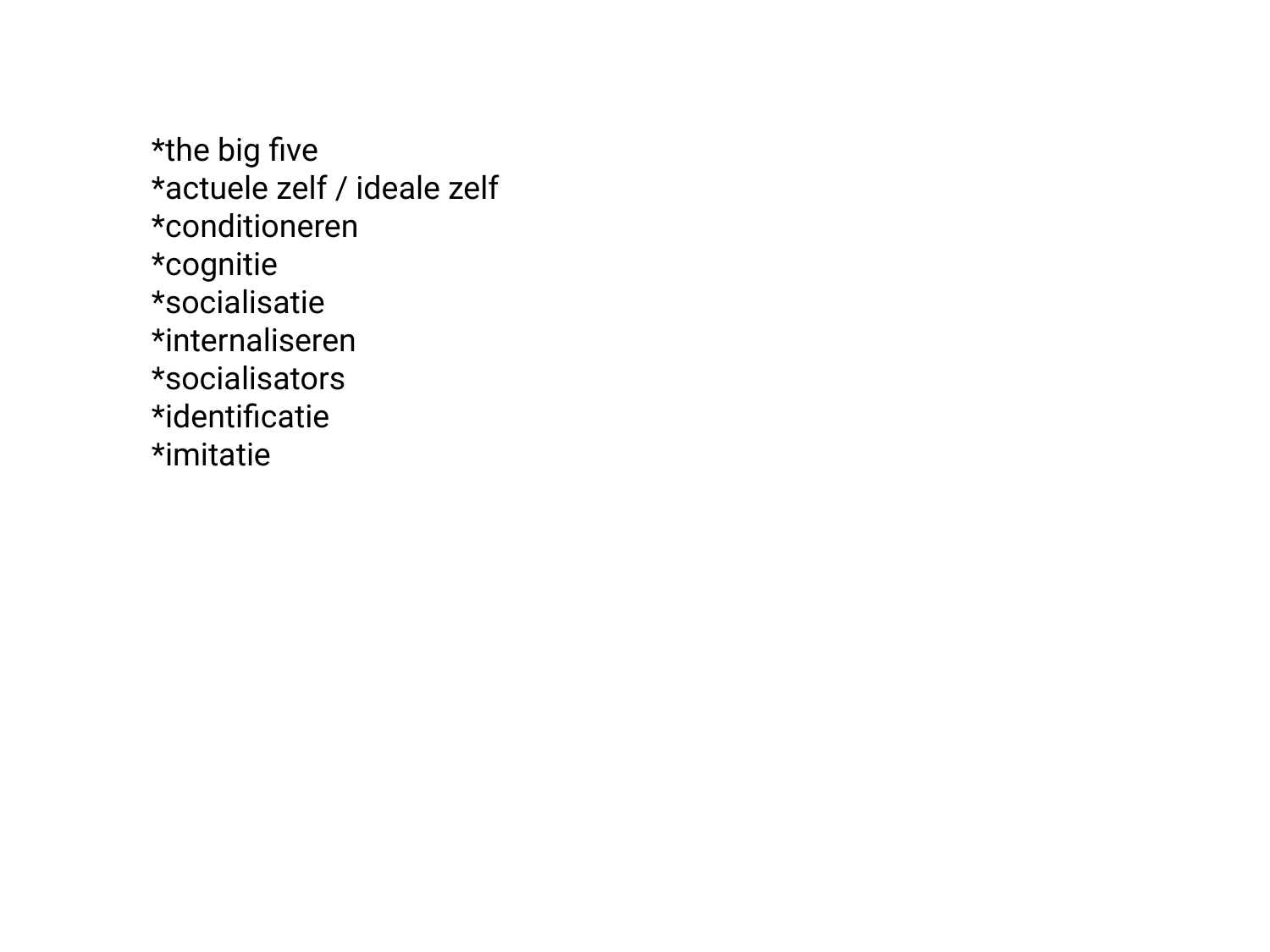

*the big five
*actuele zelf / ideale zelf
*conditioneren
*cognitie
*socialisatie
*internaliseren
*socialisators
*identificatie
*imitatie